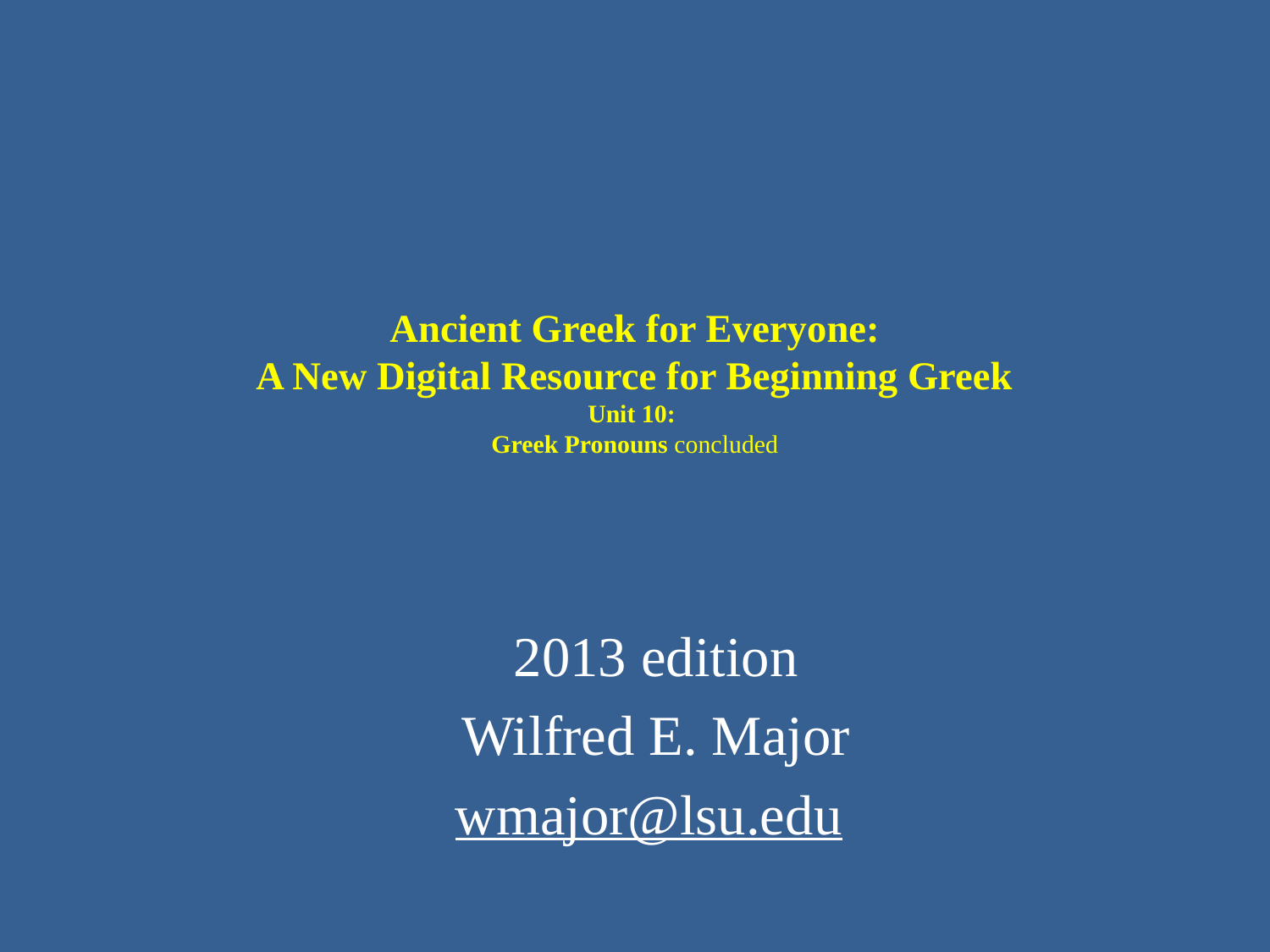

# Ancient Greek for Everyone: A New Digital Resource for Beginning Greek Unit 10: Greek Pronouns concluded
2013 edition
Wilfred E. Major
wmajor@lsu.edu